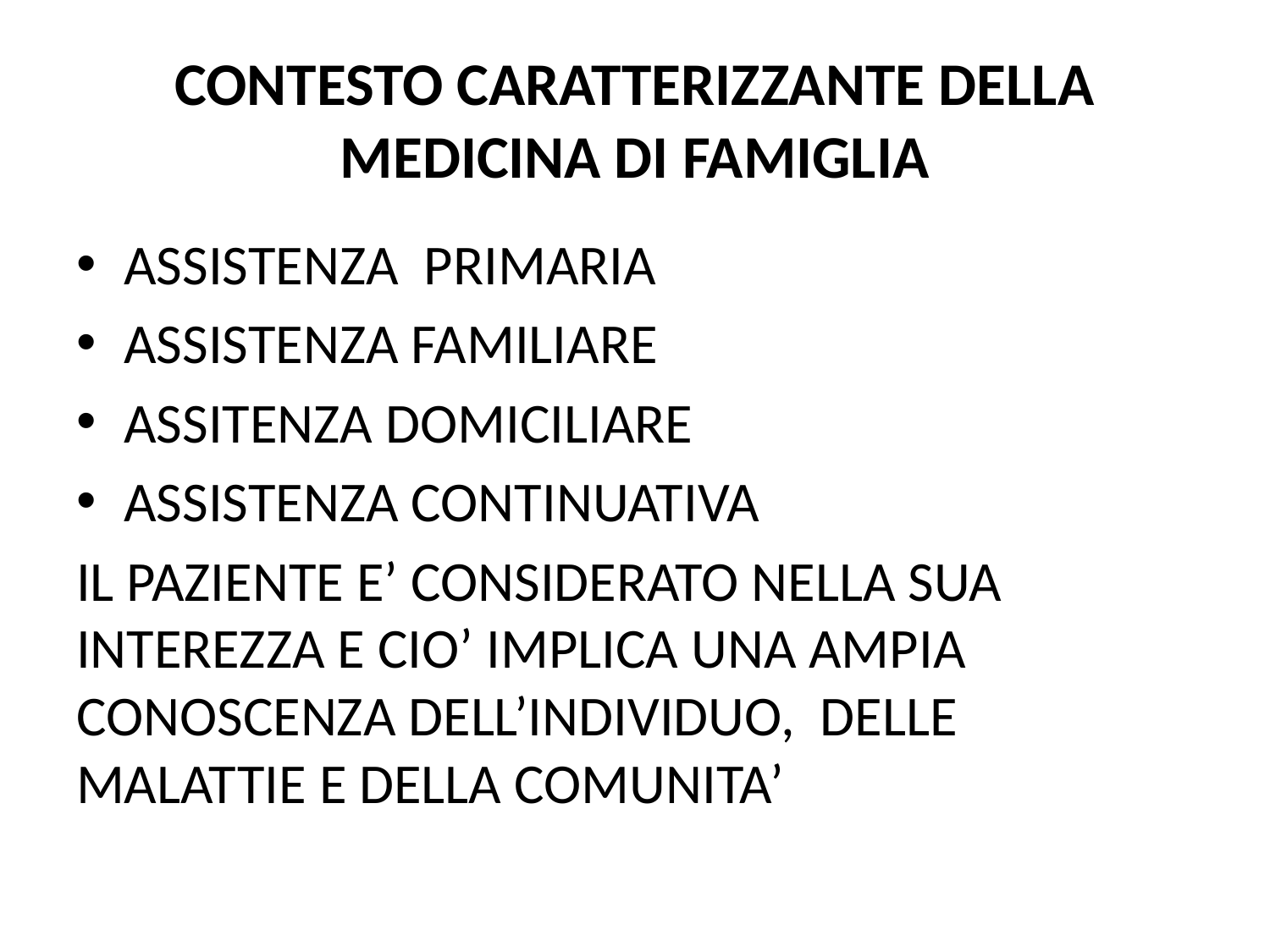

# CONTESTO CARATTERIZZANTE DELLA MEDICINA DI FAMIGLIA
ASSISTENZA  PRIMARIA
ASSISTENZA FAMILIARE
ASSITENZA DOMICILIARE
ASSISTENZA CONTINUATIVA
IL PAZIENTE E’ CONSIDERATO NELLA SUA INTEREZZA E CIO’ IMPLICA UNA AMPIA CONOSCENZA DELL’INDIVIDUO,  DELLE MALATTIE E DELLA COMUNITA’